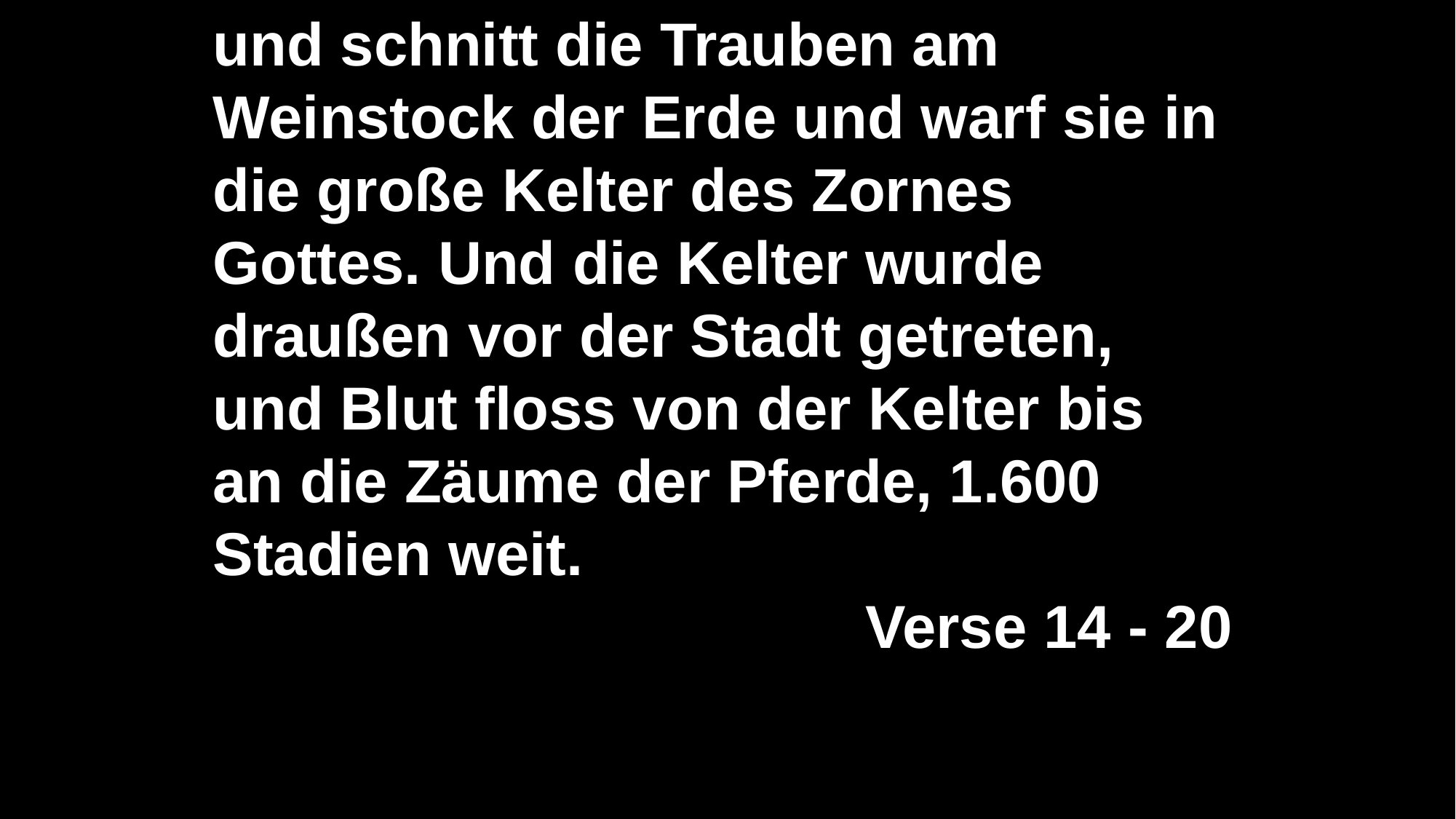

und schnitt die Trauben am Weinstock der Erde und warf sie in die große Kelter des Zornes Gottes. Und die Kelter wurde draußen vor der Stadt getreten, und Blut floss von der Kelter bis an die Zäume der Pferde, 1.600 Stadien weit.
Verse 14 - 20